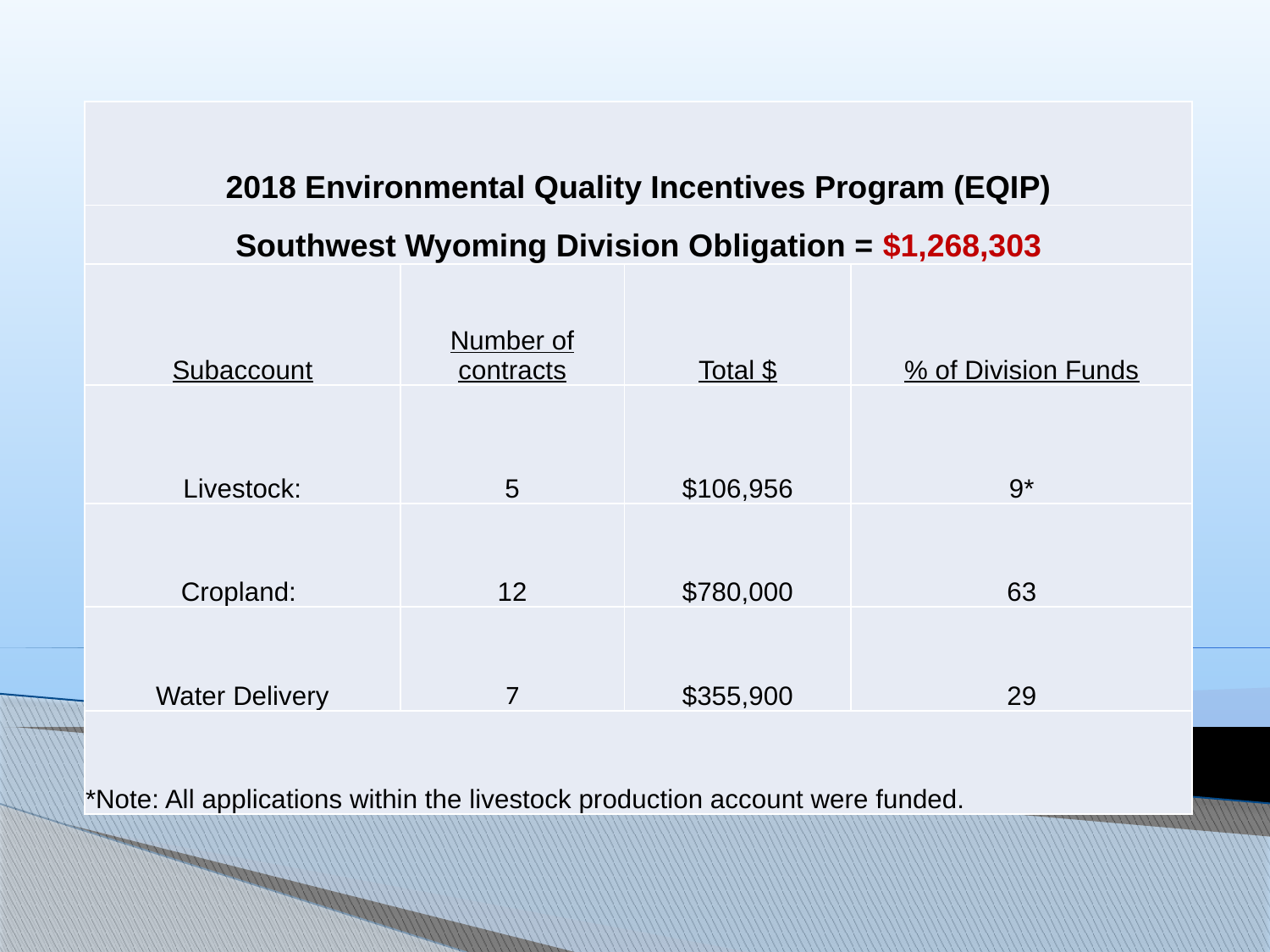

| 2018 Environmental Quality Incentives Program (EQIP) |  |  |  |
| --- | --- | --- | --- |
| Southwest Wyoming Division Obligation = $1,268,303 |  |  |  |
| Subaccount | Number of contracts | Total $ | % of Division Funds |
| Livestock: | 5 | $106,956 | 9\* |
| Cropland: | 12 | $780,000 | 63 |
| Water Delivery | 7 | $355,900 | 29 |
| \*Note: All applications within the livestock production account were funded. |  |  |  |